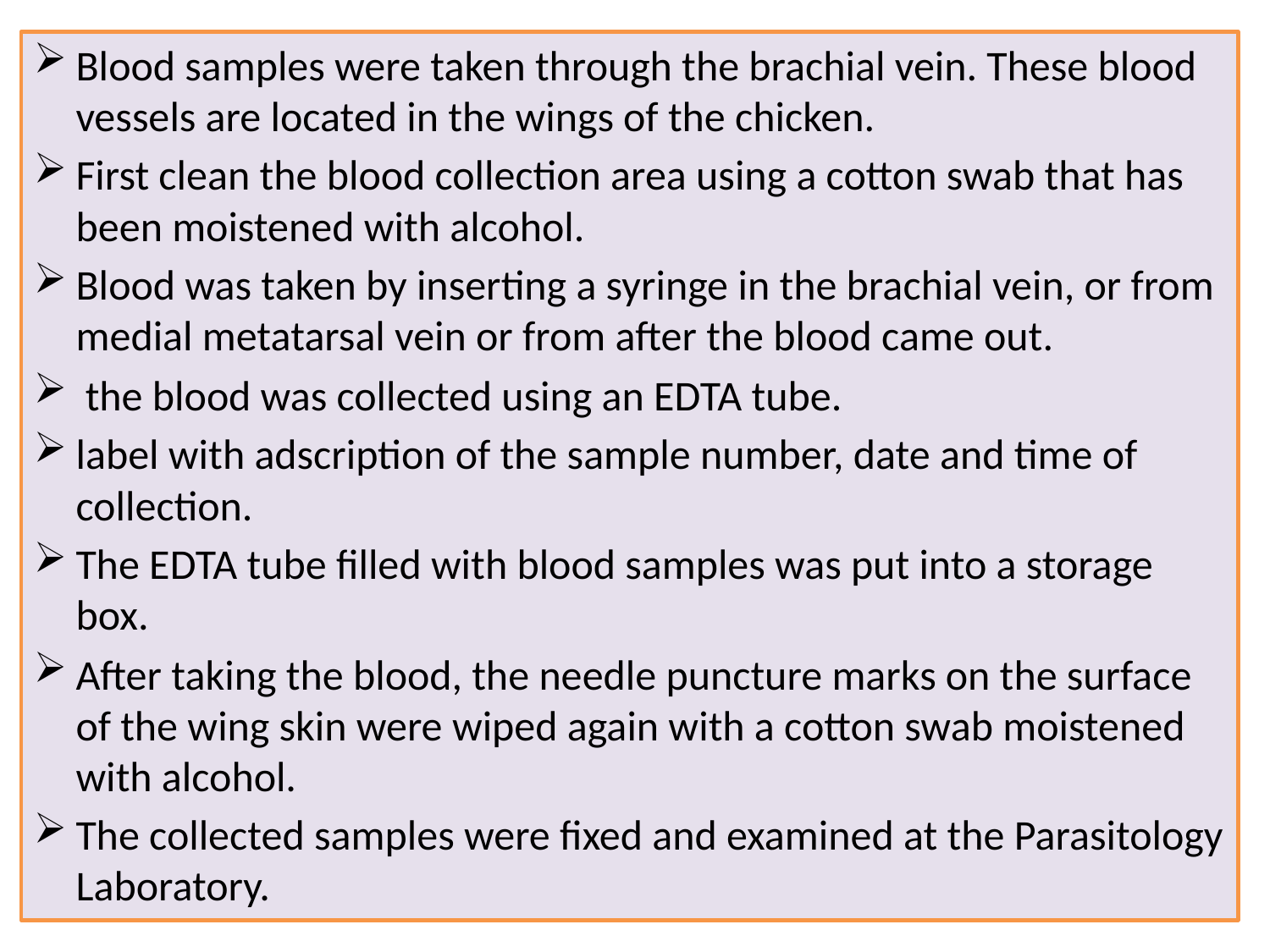

Blood samples were taken through the brachial vein. These blood vessels are located in the wings of the chicken.
First clean the blood collection area using a cotton swab that has been moistened with alcohol.
Blood was taken by inserting a syringe in the brachial vein, or from medial metatarsal vein or from after the blood came out.
 the blood was collected using an EDTA tube.
label with adscription of the sample number, date and time of collection.
The EDTA tube filled with blood samples was put into a storage box.
After taking the blood, the needle puncture marks on the surface of the wing skin were wiped again with a cotton swab moistened with alcohol.
The collected samples were fixed and examined at the Parasitology Laboratory.